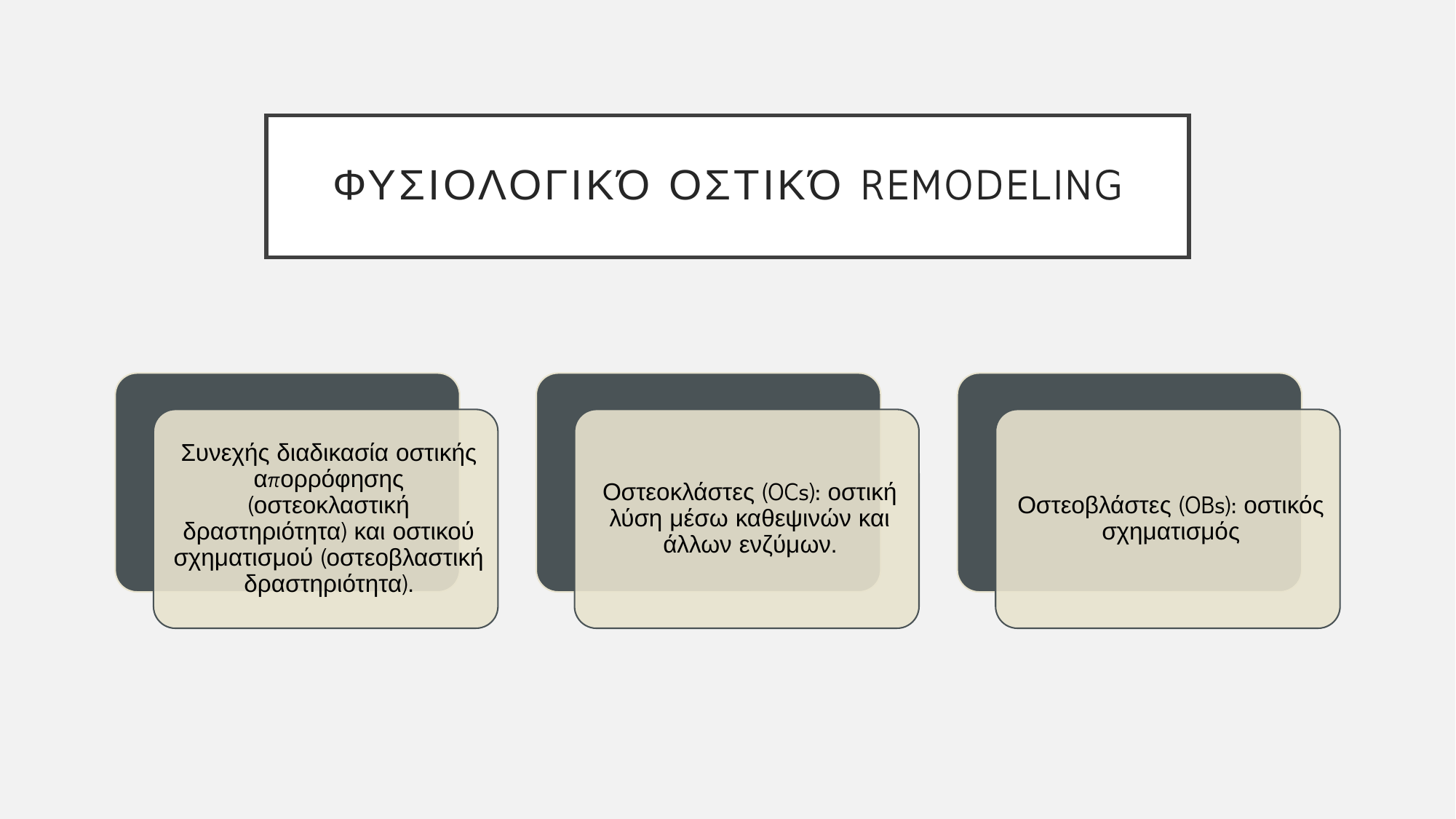

# Φυσιολογικό οστικό remodeling
Συνεχής διαδικασία οστικής απορρόφησης
(οστεοκλαστική δραστηριότητα) και οστικού σχηματισμού (οστεοβλαστική δραστηριότητα).
Οστεοκλάστες (OCs): οστική λύση μέσω καθεψινών και άλλων ενζύμων.
Οστεοβλάστες (OBs): οστικός σχηματισμός